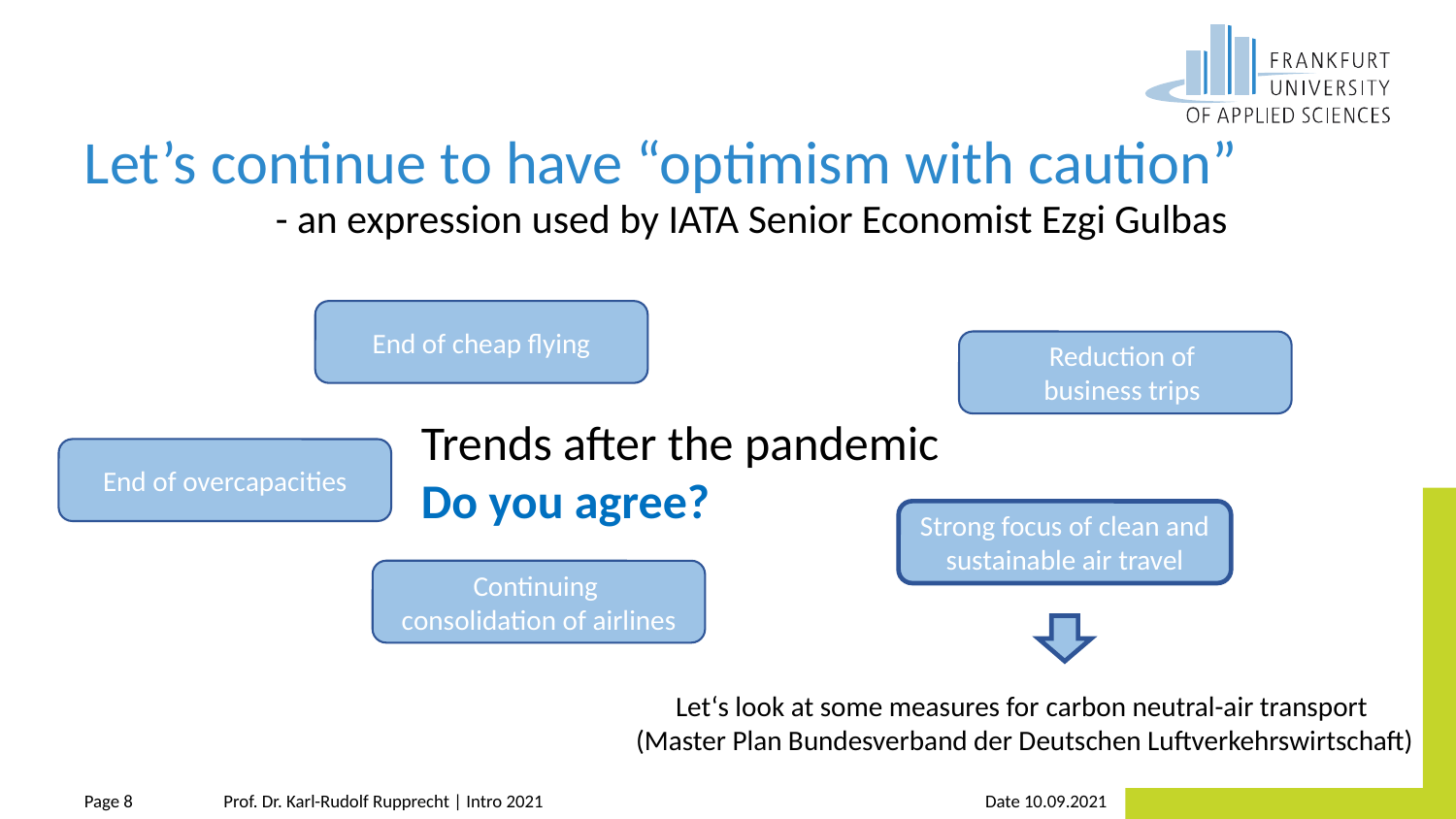

# Let’s continue to have “optimism with caution”
- an expression used by IATA Senior Economist Ezgi Gulbas
End of cheap flying
Reduction of
business trips
Trends after the pandemic Do you agree?
End of overcapacities
Strong focus of clean and sustainable air travel
Continuing
consolidation of airlines

Let‘s look at some measures for carbon neutral-air transport
(Master Plan Bundesverband der Deutschen Luftverkehrswirtschaft)
Prof. Dr. Karl-Rudolf Rupprecht | Intro 2021
Date 10.09.2021
Page 8